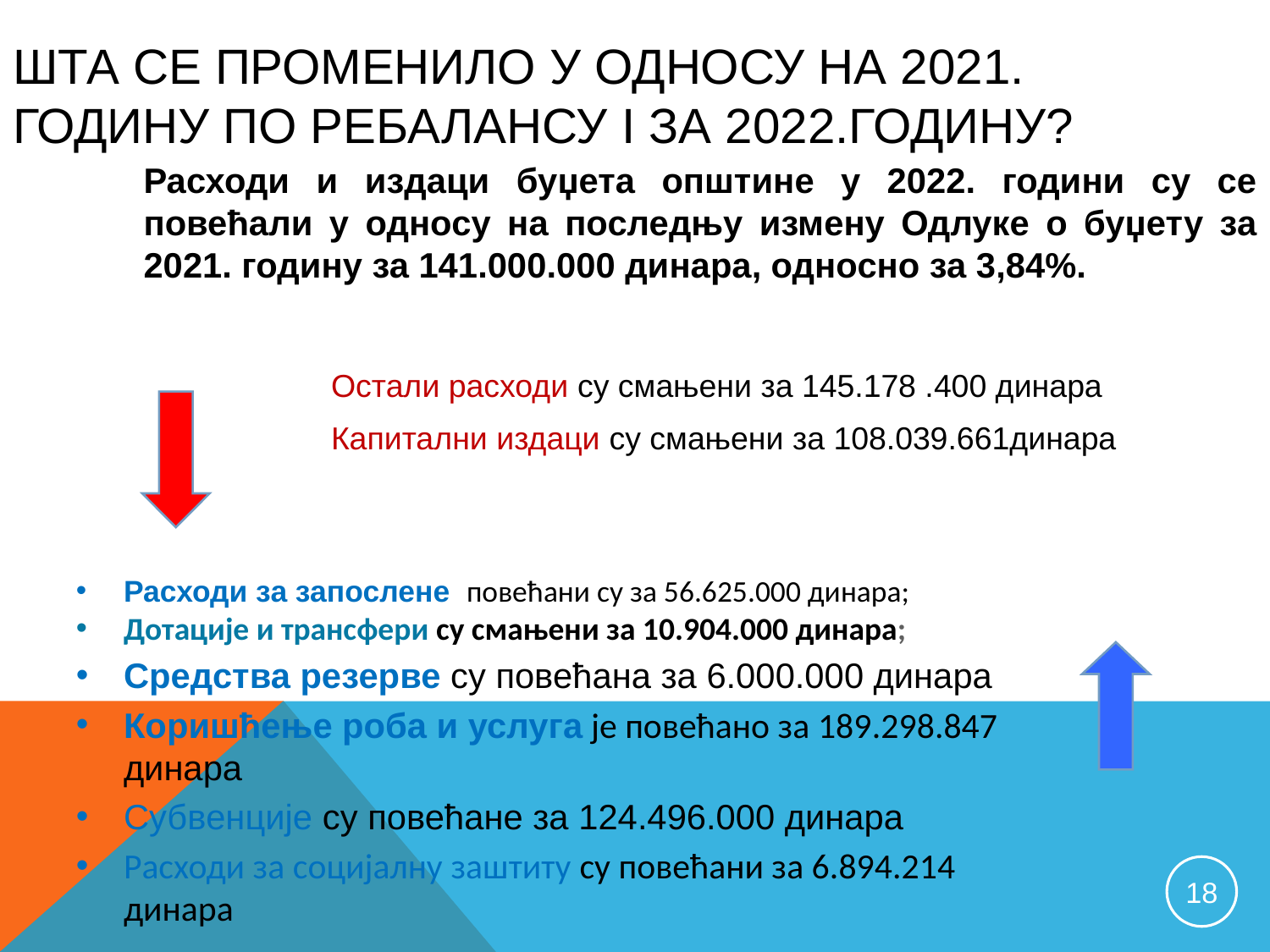

Шта се променило у односу на 2021. годину ПО РЕБАЛАНСУ I ЗА 2022.ГОДИНУ?
Расходи и издаци буџета општине у 2022. години су се повећали у односу на последњу измену Одлуке о буџету за 2021. годину за 141.000.000 динара, односно за 3,84%.

Остали расходи су смањени за 145.178 .400 динара
Капитални издаци су смањени за 108.039.661динара

Расходи за запослене  повећани су за 56.625.000 динара;
Дотације и трансфери су смањени за 10.904.000 динара;
Средства резерве су повећана за 6.000.000 динара
Коришћење роба и услуга је повећано за 189.298.847 динара
Субвенције су повећане за 124.496.000 динара
Расходи за социјалну заштиту су повећани за 6.894.214 динара

18